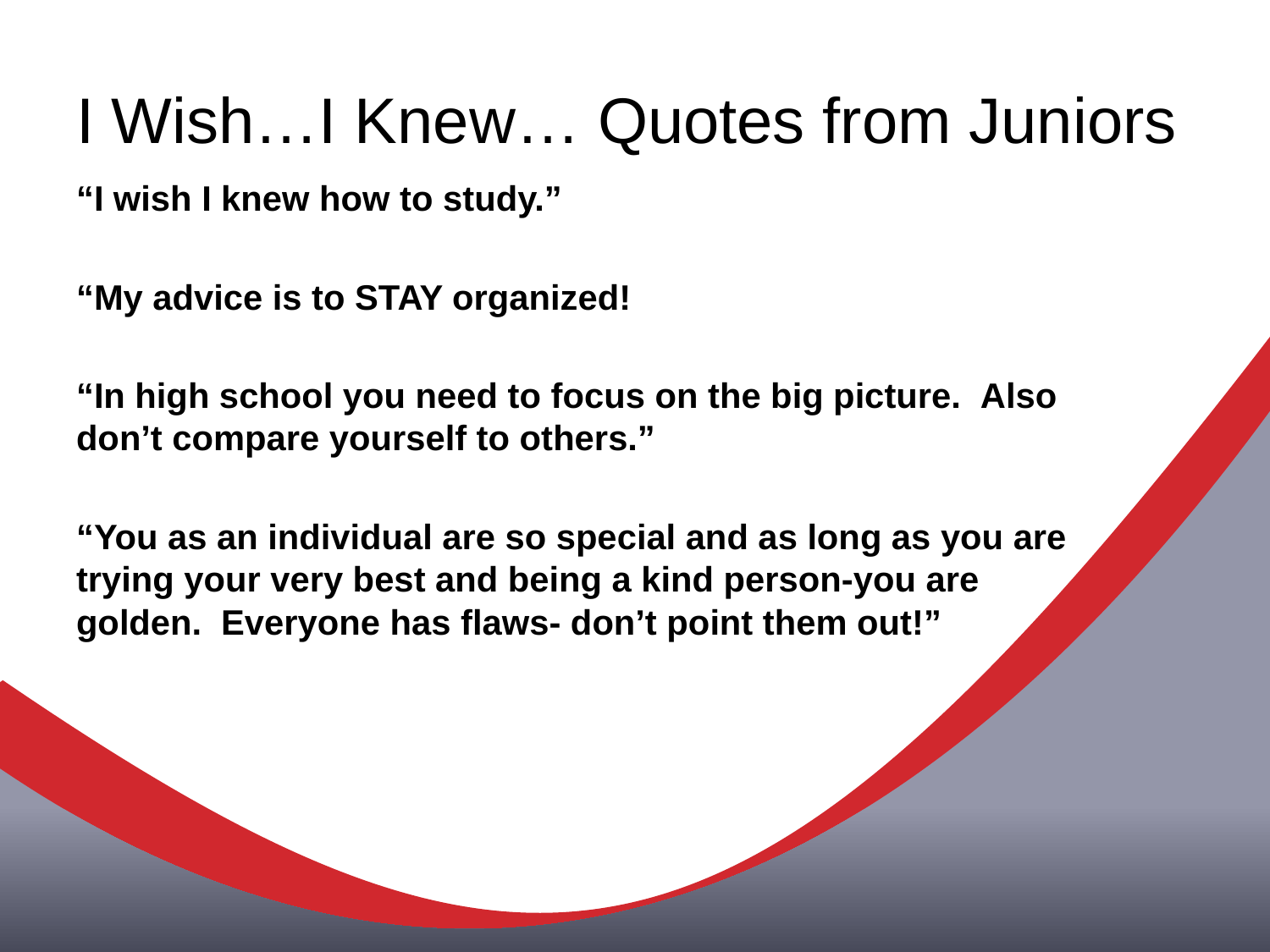

# I Wish…I Knew… Quotes from Juniors
“I wish I knew how to study.”

“My advice is to STAY organized!

“In high school you need to focus on the big picture.  Also don’t compare yourself to others.”

“You as an individual are so special and as long as you are trying your very best and being a kind person-you are golden.  Everyone has flaws- don’t point them out!”